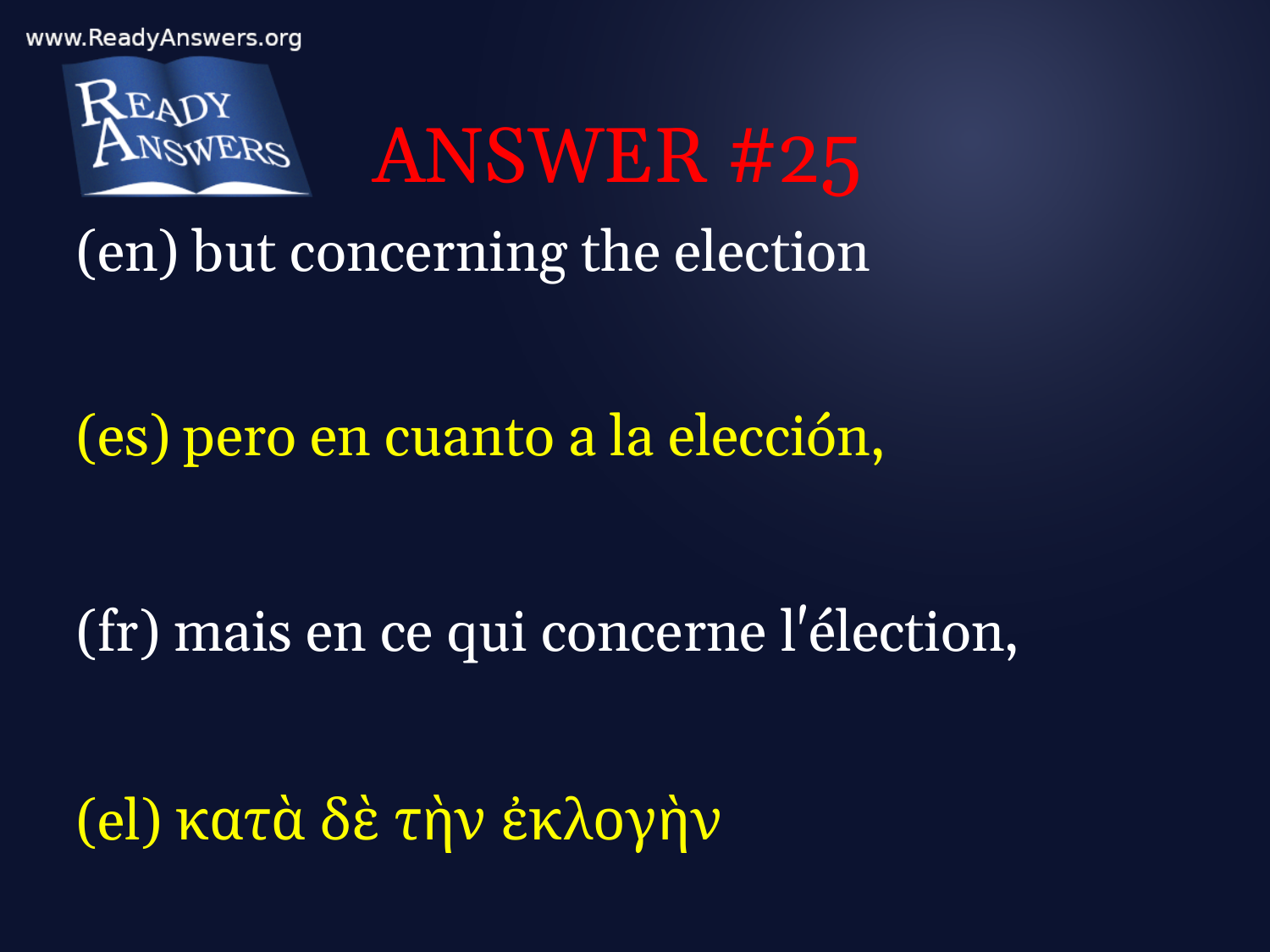

# ANSWER #25
(en) but concerning the election
(es) pero en cuanto a la elección,
(fr) mais en ce qui concerne l'élection,
(el) κατὰ δὲ τὴν ἐκλογὴν